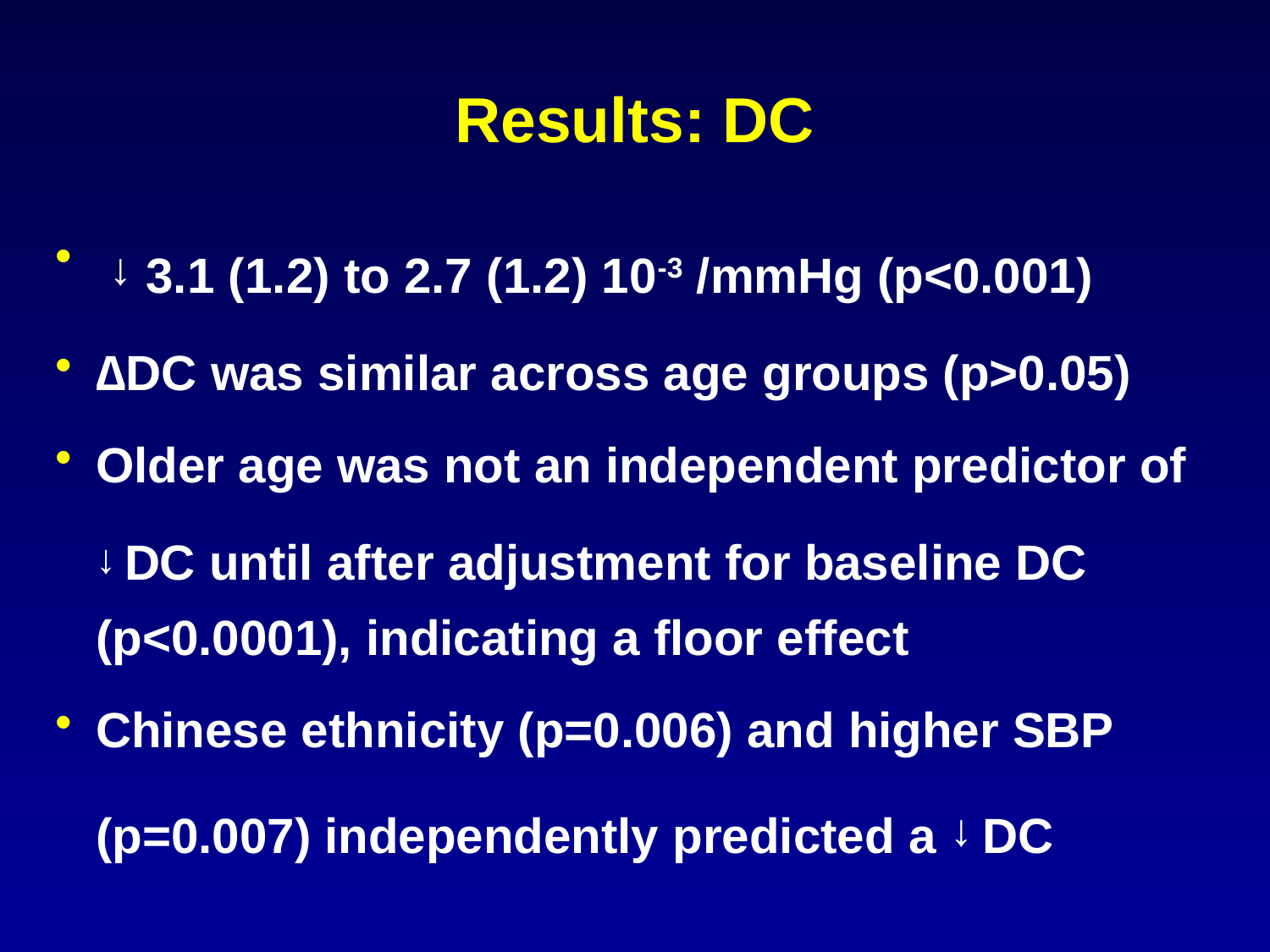

# Results: DC
 ↓ 3.1 (1.2) to 2.7 (1.2) 10-3 /mmHg (p<0.001)
∆DC was similar across age groups (p>0.05)
Older age was not an independent predictor of ↓ DC until after adjustment for baseline DC (p<0.0001), indicating a floor effect
Chinese ethnicity (p=0.006) and higher SBP (p=0.007) independently predicted a ↓ DC